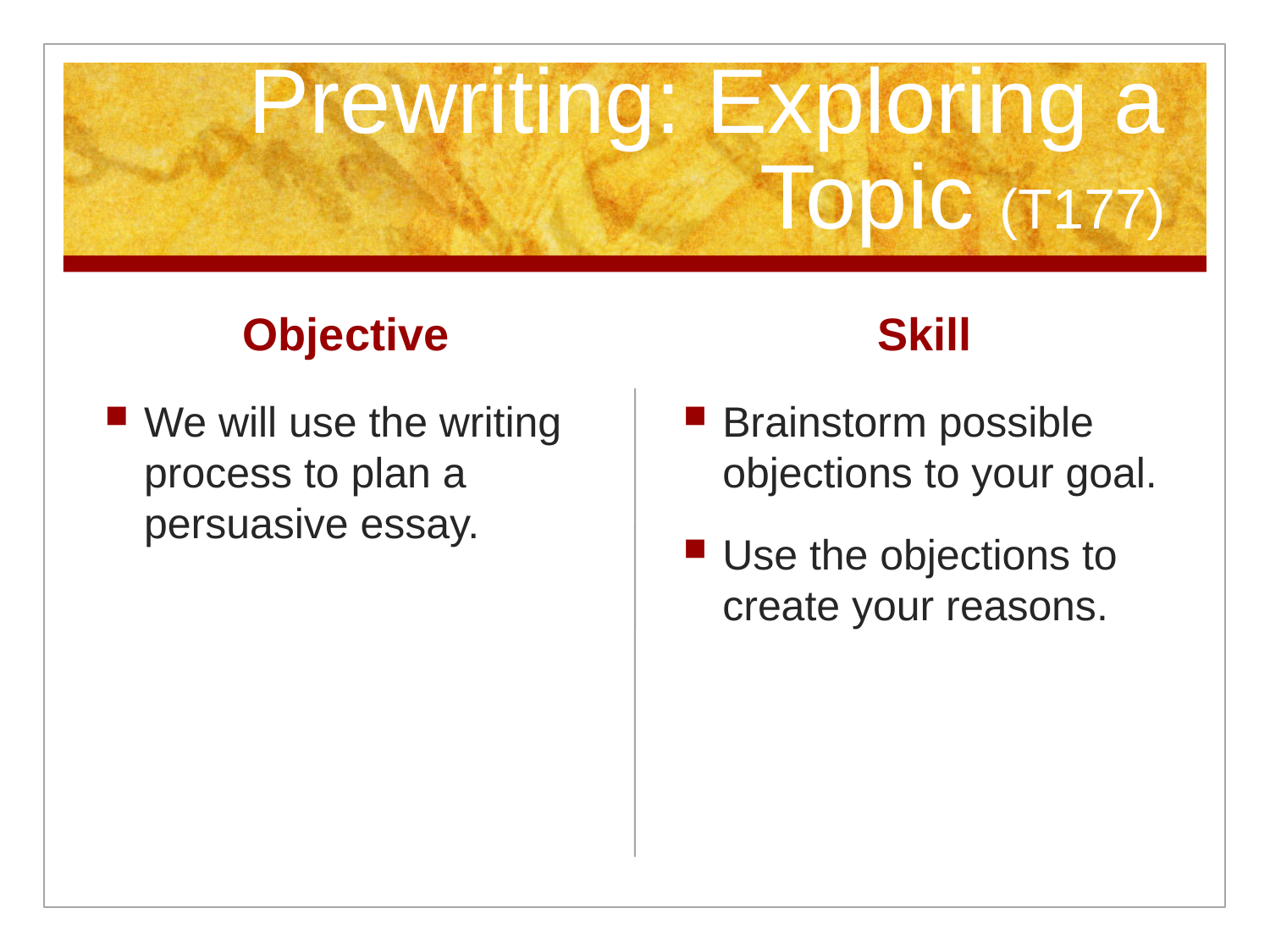

# Prewriting: Exploring a Topic (T177)
Objective
Skill
We will use the writing process to plan a persuasive essay.
Brainstorm possible objections to your goal.
Use the objections to create your reasons.